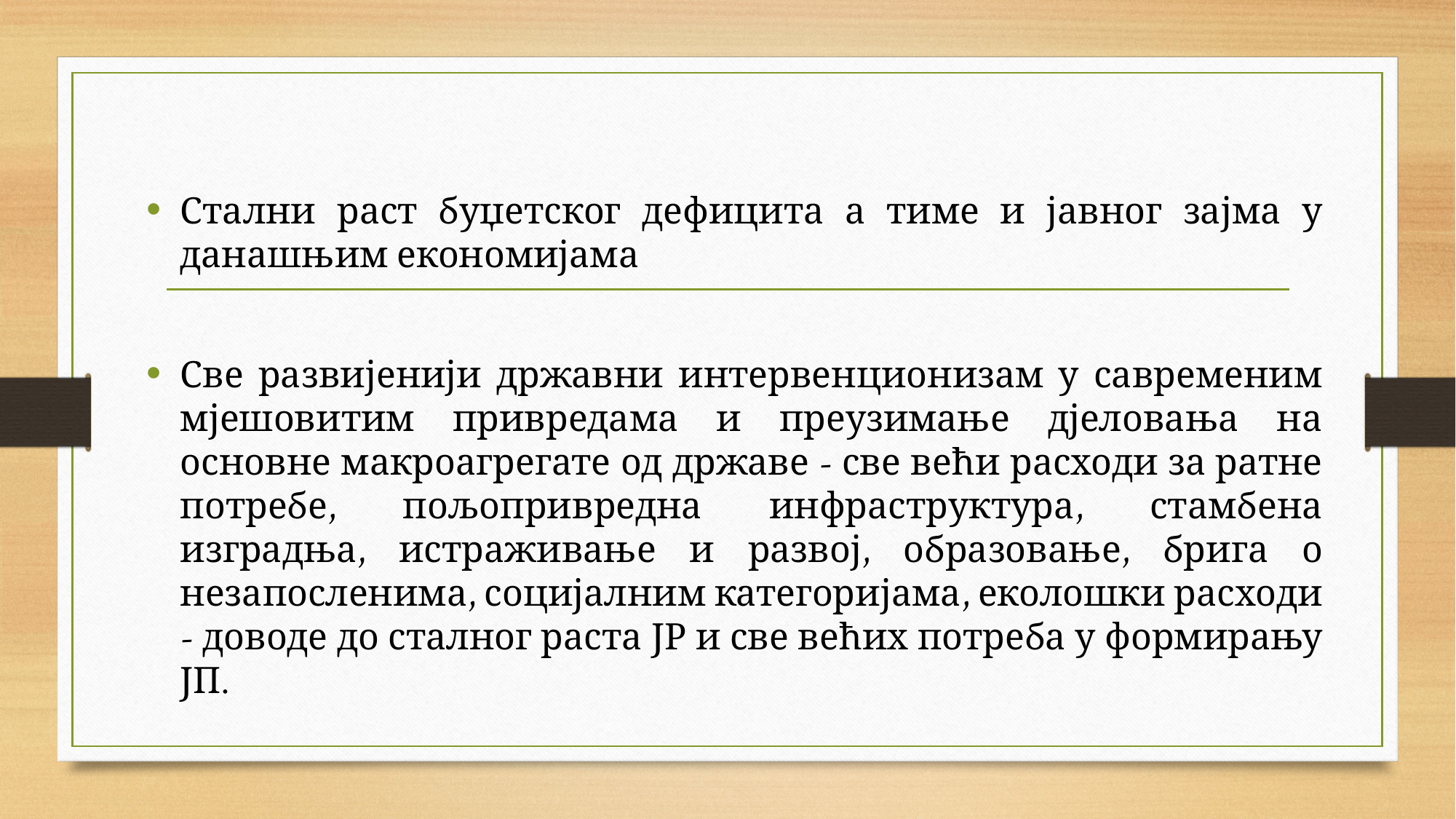

Стални раст буџетског дефицита а тиме и јавног зајма у данашњим економијама

Све развијенији државни интервенционизам у савременим мјешовитим привредама и преузимање дјеловања на основне макроагрегате од државе - све већи расходи за ратне потребе, пољопривредна инфраструктура, стамбена изградња, истраживање и развој, образовање, брига о незапосленима, социјалним категоријама, еколошки расходи - доводе до сталног раста ЈР и све већих потреба у формирању ЈП.